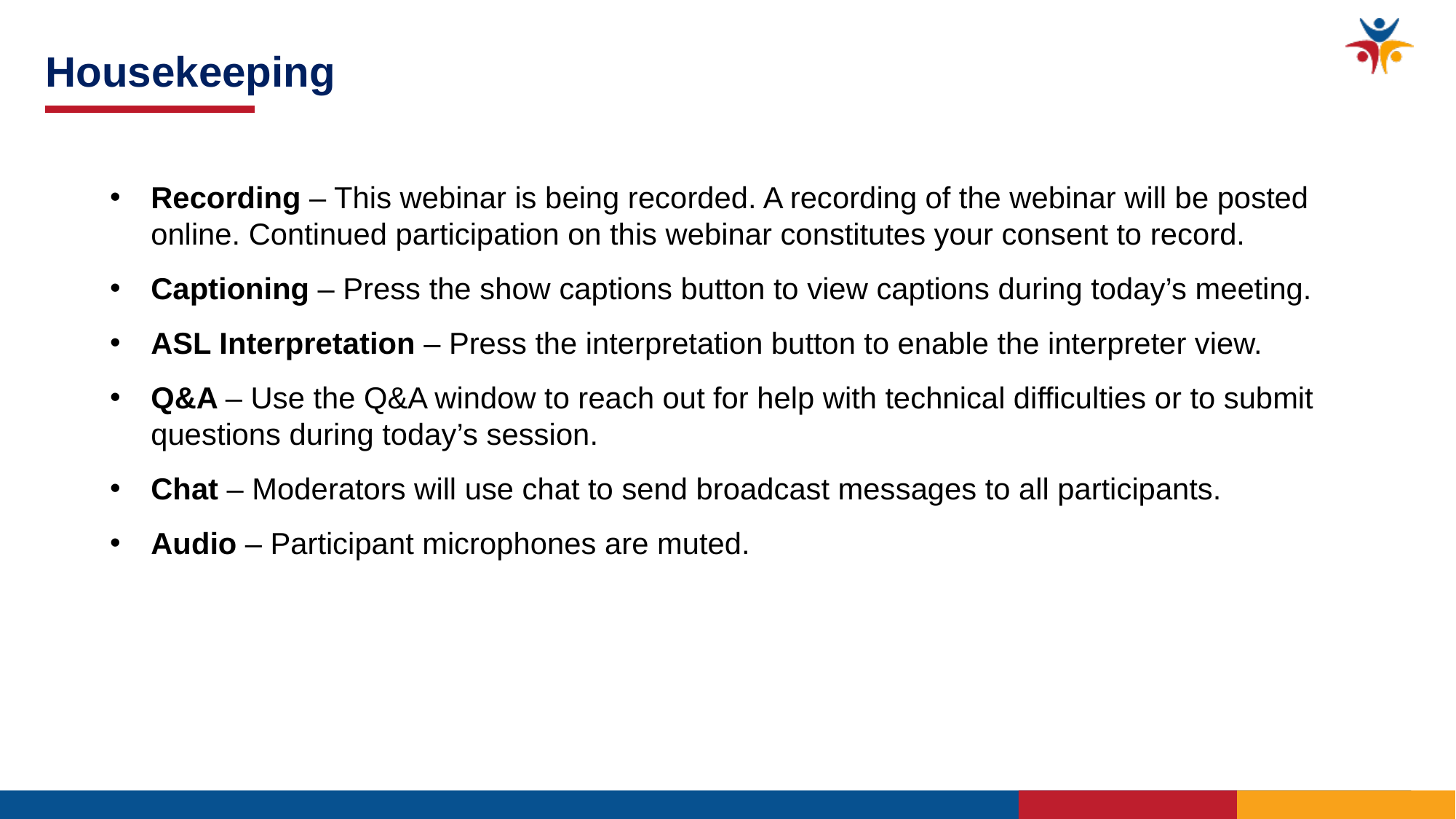

# Housekeeping
Recording – This webinar is being recorded. A recording of the webinar will be posted online. Continued participation on this webinar constitutes your consent to record.
Captioning – Press the show captions button to view captions during today’s meeting.
ASL Interpretation – Press the interpretation button to enable the interpreter view.
Q&A – Use the Q&A window to reach out for help with technical difficulties or to submit questions during today’s session.
Chat – Moderators will use chat to send broadcast messages to all participants.
Audio – Participant microphones are muted.